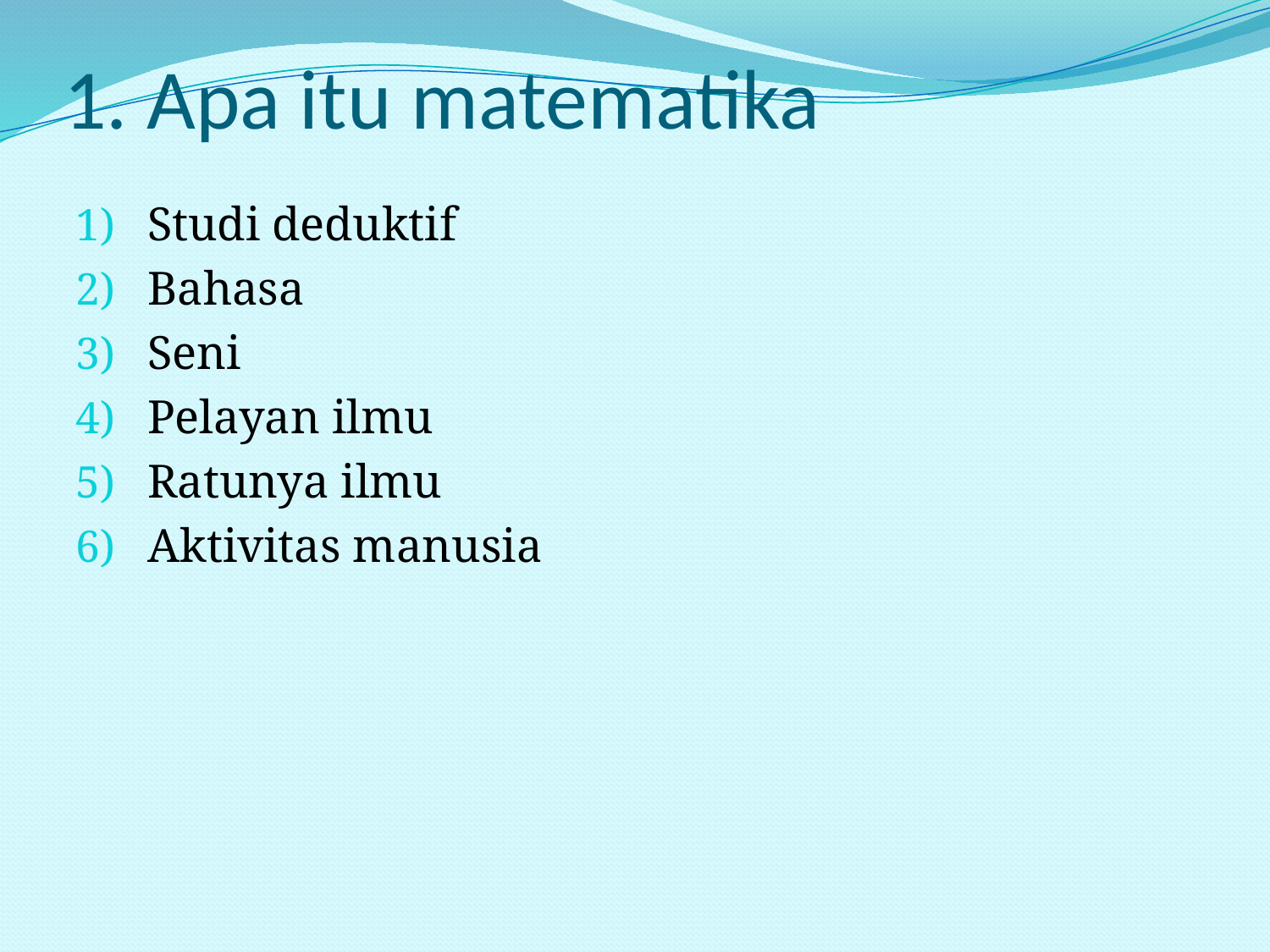

# 1. Apa itu matematika
Studi deduktif
Bahasa
Seni
Pelayan ilmu
Ratunya ilmu
Aktivitas manusia